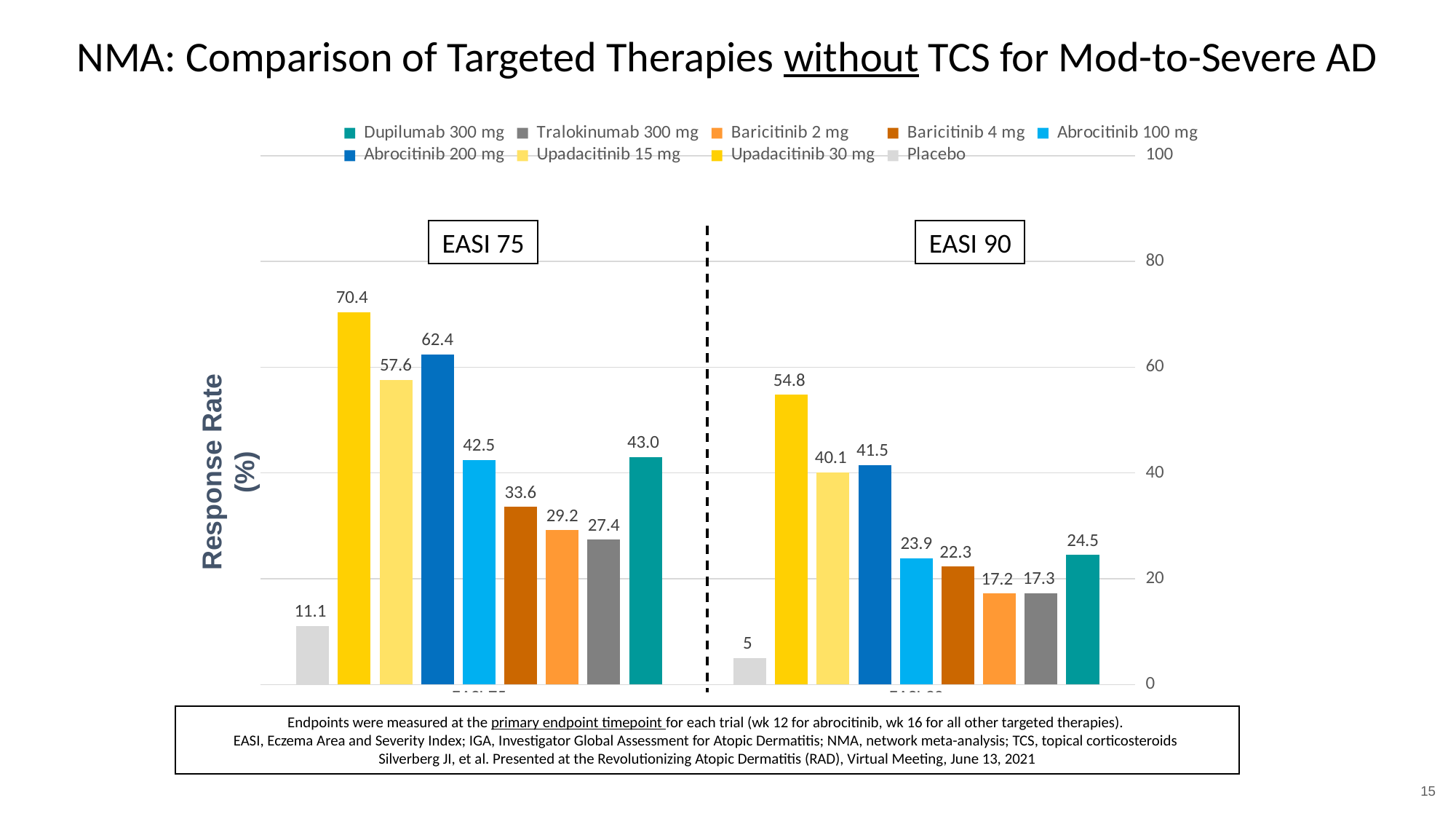

# NMA: Comparison of Targeted Therapies without TCS for Mod-to-Severe AD

### Chart

| Category |  Dupilumab 300 mg |  Tralokinumab 300 mg |  Baricitinib 2 mg |  Baricitinib 4 mg |  Abrocitinib 100 mg |  Abrocitinib 200 mg |  Upadacitinib 15 mg |  Upadacitinib 30 mg |  Placebo |
|---|---|---|---|---|---|---|---|---|---|
| EASI 90 | 24.5 | 17.3 | 17.2 | 22.3 | 23.9 | 41.5 | 40.1 | 54.8 | 5.0 |
| EASI 75 | 43.0 | 27.4 | 29.2 | 33.6 | 42.5 | 62.4 | 57.6 | 70.4 | 11.1 |
EASI 75
EASI 90
Response Rate (%)

Endpoints were measured at the primary endpoint timepoint for each trial (wk 12 for abrocitinib, wk 16 for all other targeted therapies).
EASI, Eczema Area and Severity Index; IGA, Investigator Global Assessment for Atopic Dermatitis; NMA, network meta-analysis; TCS, topical corticosteroids
Silverberg JI, et al. Presented at the Revolutionizing Atopic Dermatitis (RAD), Virtual Meeting, June 13, 2021
15